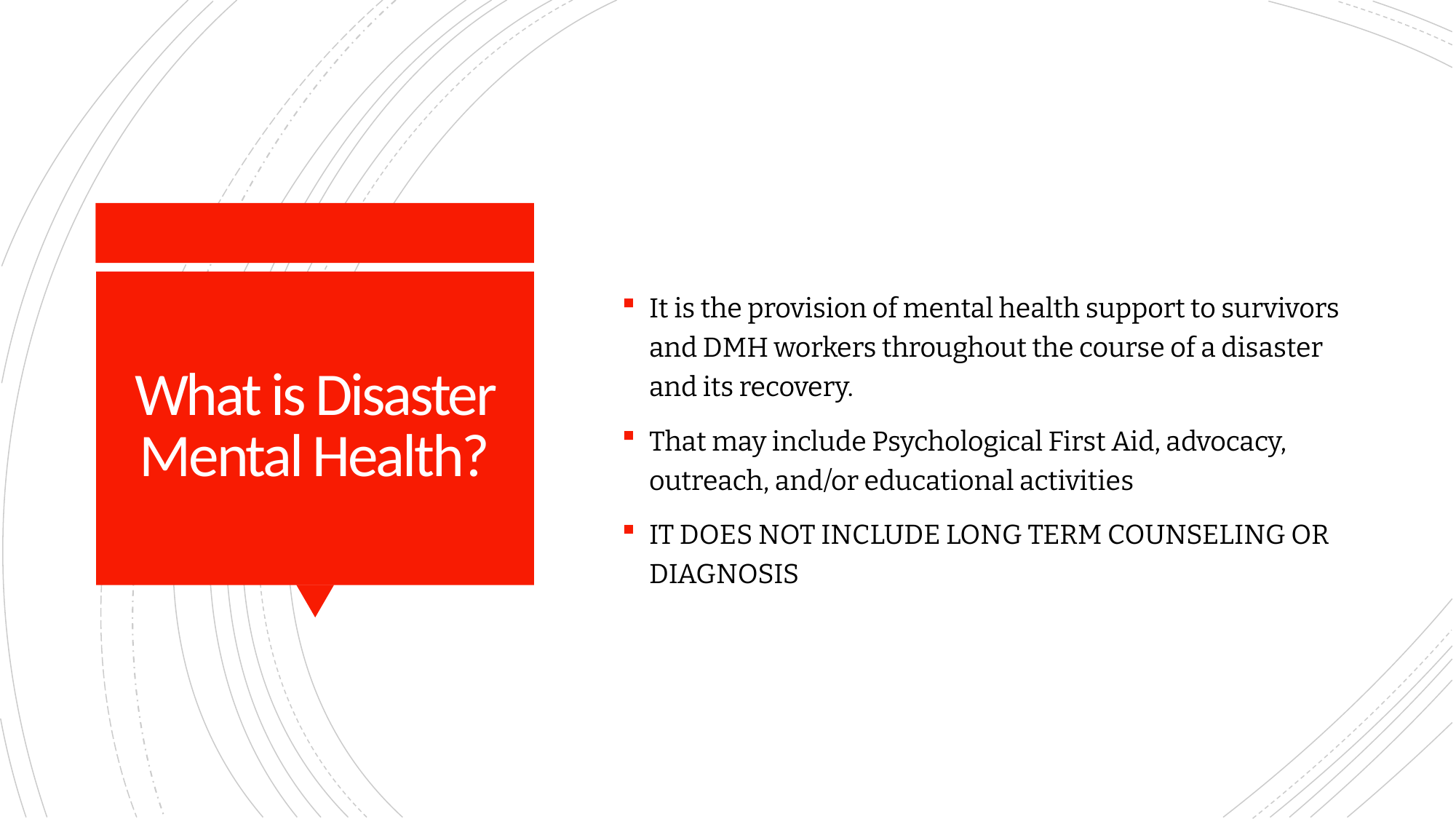

It is the provision of mental health support to survivors and DMH workers throughout the course of a disaster and its recovery.
That may include Psychological First Aid, advocacy, outreach, and/or educational activities
IT DOES NOT INCLUDE LONG TERM COUNSELING OR DIAGNOSIS
# What is Disaster Mental Health?